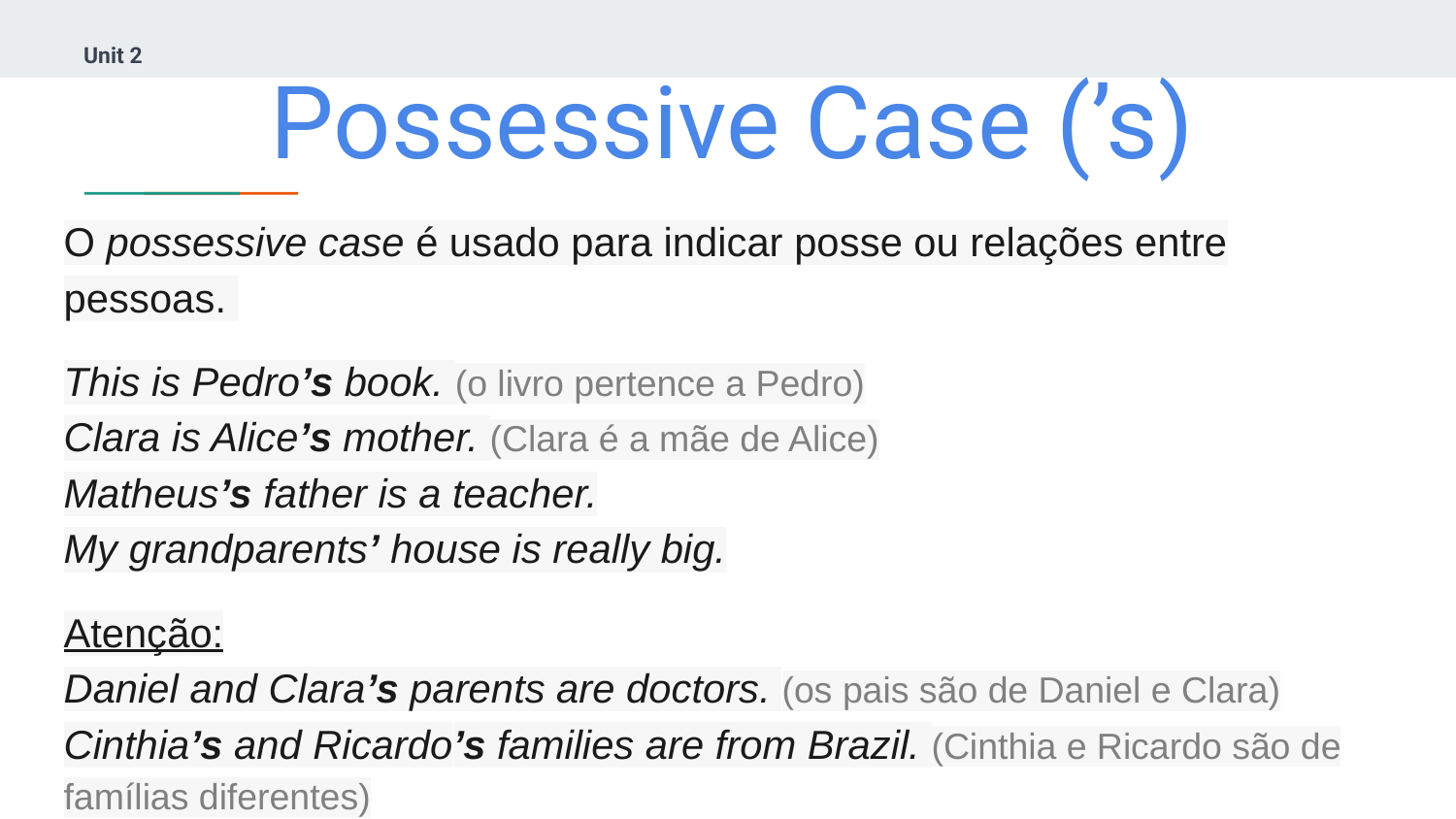

Possessive Case (’s)
O possessive case é usado para indicar posse ou relações entre pessoas.

This is Pedro’s book. (o livro pertence a Pedro)
Clara is Alice’s mother. (Clara é a mãe de Alice)
Matheus’s father is a teacher.
My grandparents’ house is really big.

Atenção:
Daniel and Clara’s parents are doctors. (os pais são de Daniel e Clara)
Cinthia’s and Ricardo’s families are from Brazil. (Cinthia e Ricardo são de famílias diferentes)
Unit 2